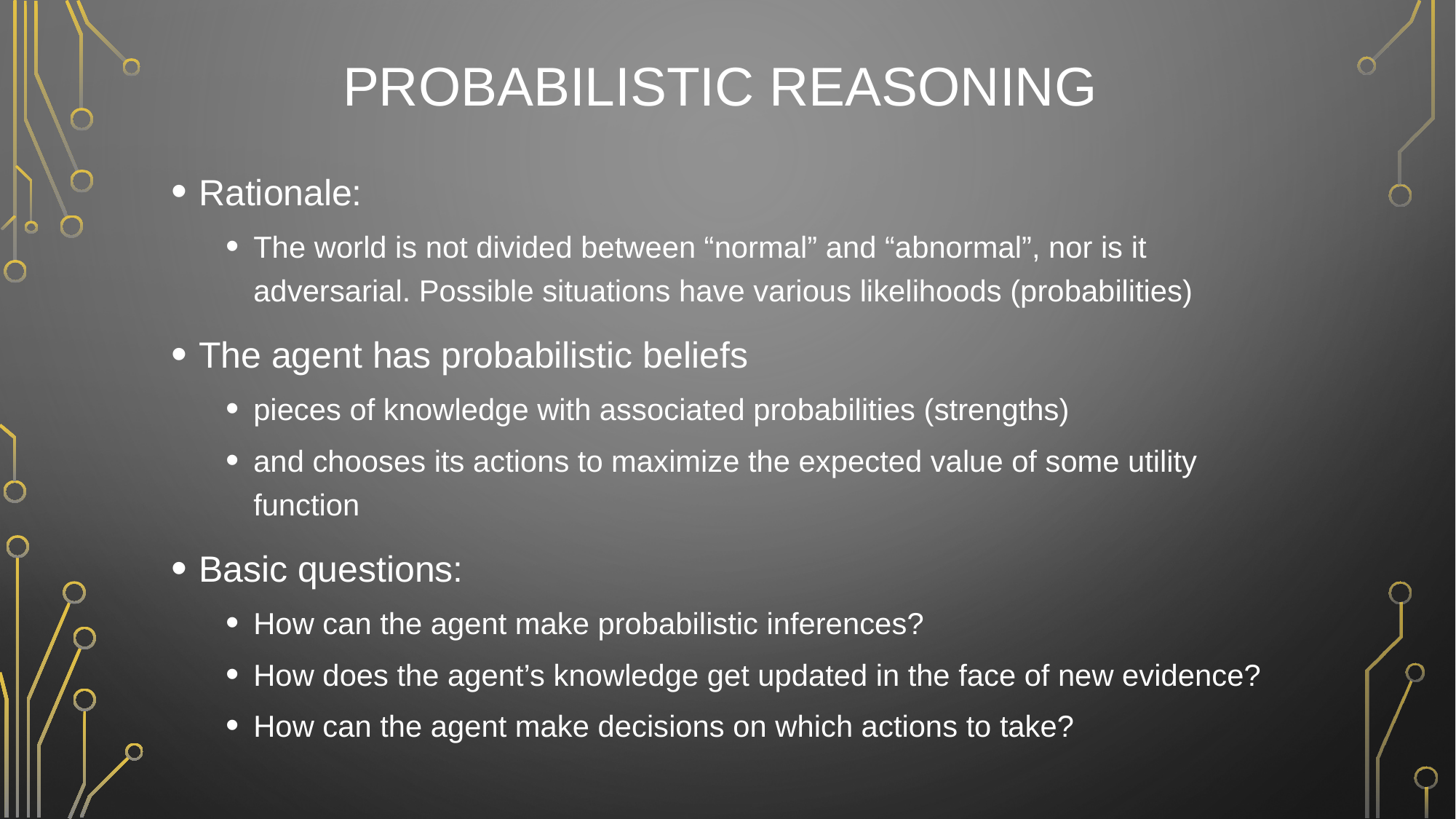

# Probabilistic Reasoning
Rationale:
The world is not divided between “normal” and “abnormal”, nor is it adversarial. Possible situations have various likelihoods (probabilities)
The agent has probabilistic beliefs
pieces of knowledge with associated probabilities (strengths)
and chooses its actions to maximize the expected value of some utility function
Basic questions:
How can the agent make probabilistic inferences?
How does the agent’s knowledge get updated in the face of new evidence?
How can the agent make decisions on which actions to take?